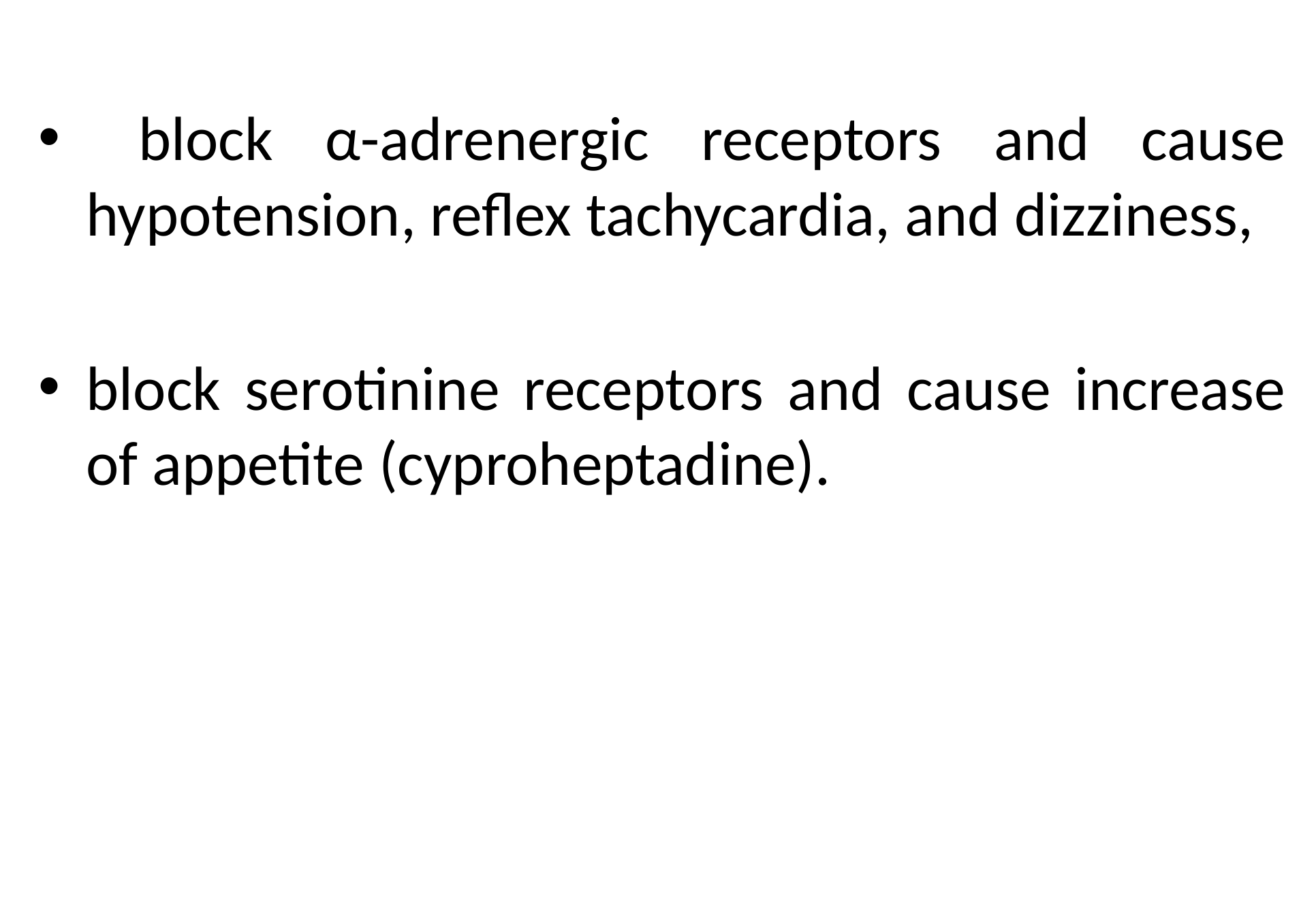

block α-adrenergic receptors and cause hypotension, reflex tachycardia, and dizziness,

block serotinine receptors and cause increase of appetite (cyproheptadine).